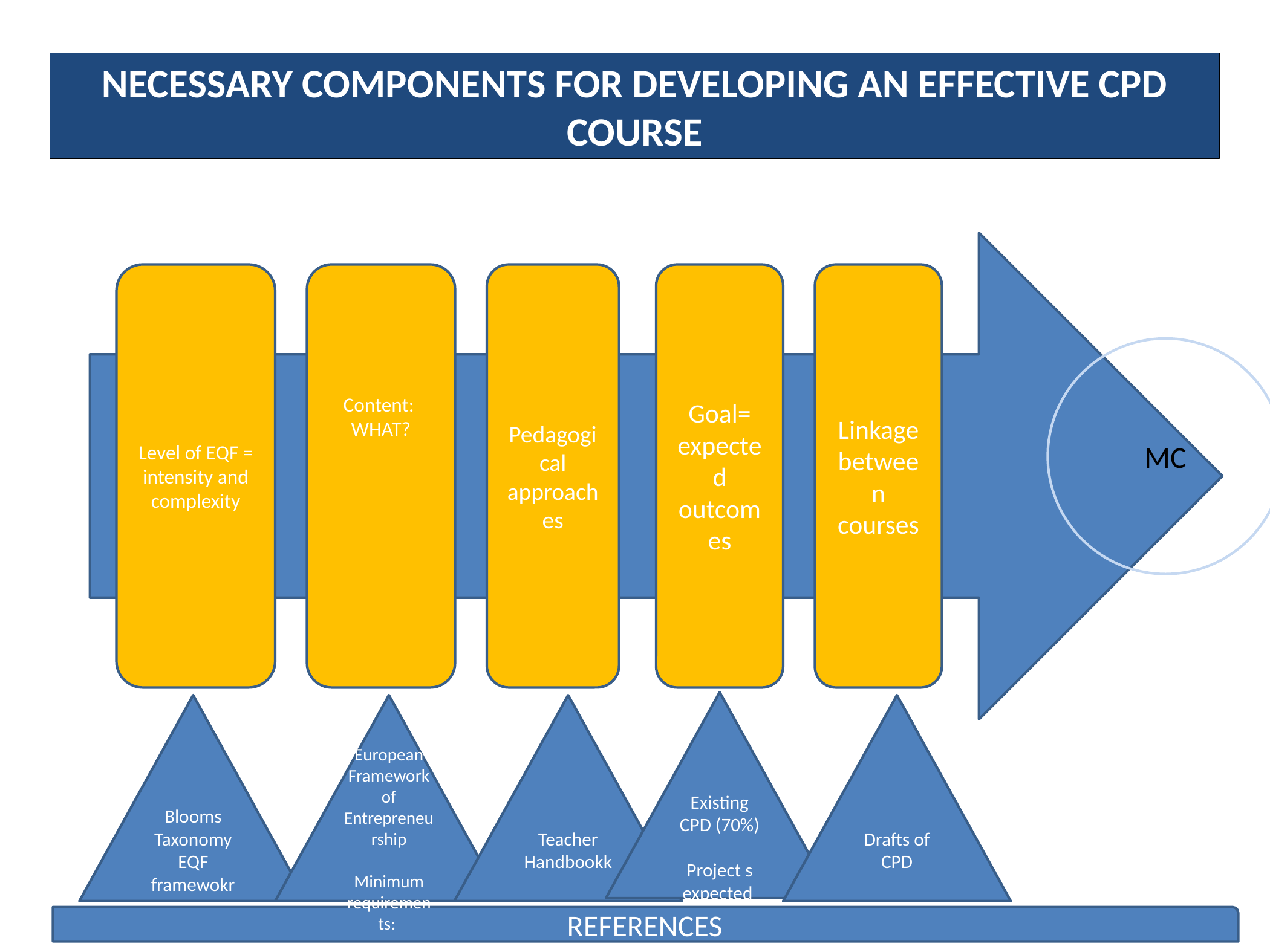

NECESSARY COMPONENTS FOR DEVELOPING AN EFFECTIVE CPD COURSE

Level of EQF = intensity and complexity
Content:
WHAT?

Pedagogical approaches
Goal= expected outcomes
Linkage between courses
MC
Existing CPD (70%)

Project s expected
Blooms Taxonomy
EQF framewokr
European Framework of Entrepreneurship

Minimum requirements:

Teacher Handbookk
Drafts of CPD
REFERENCES